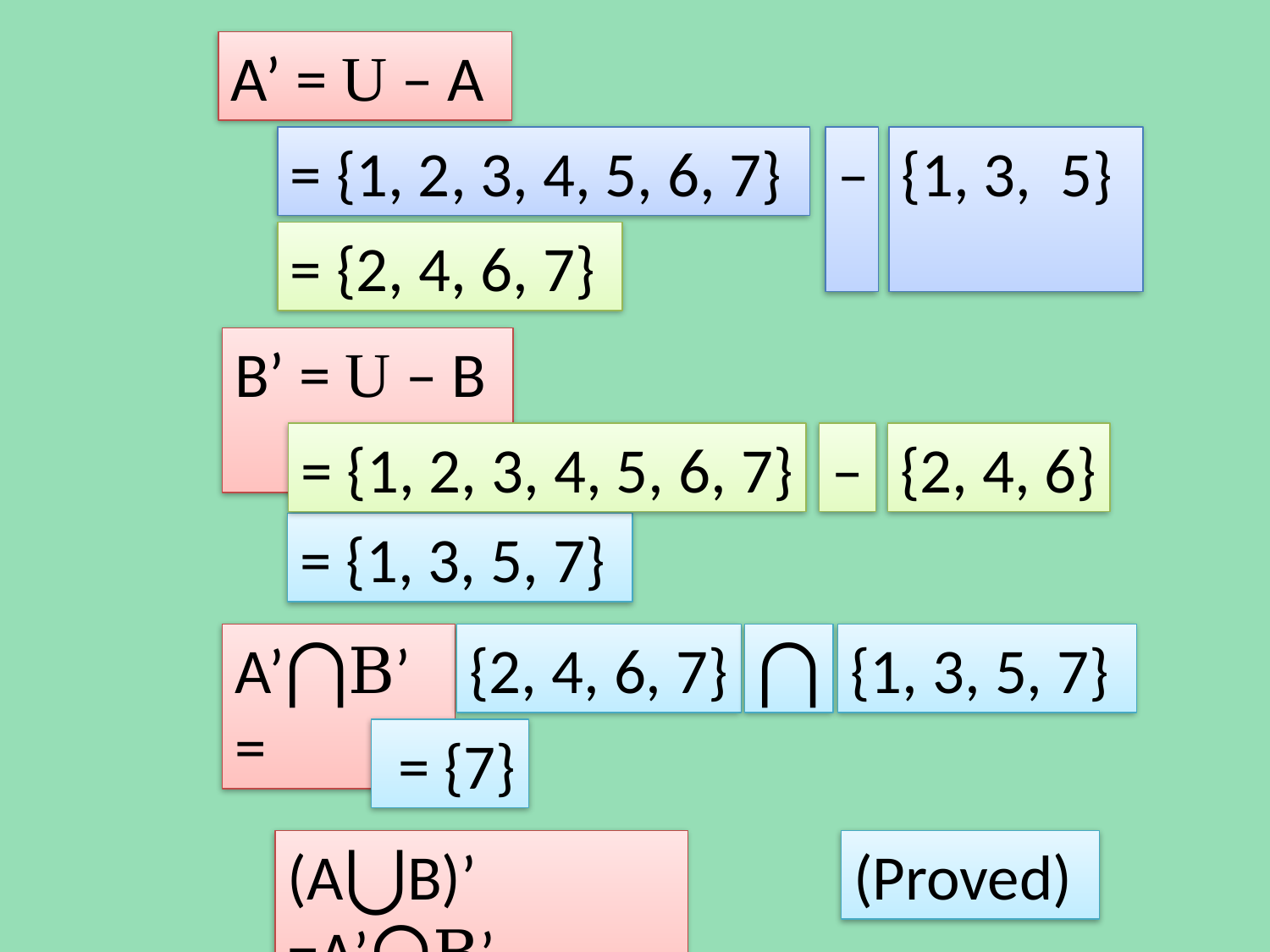

A’ = U – A
= {1, 2, 3, 4, 5, 6, 7}
–
{1, 3,  5}
= {2, 4, 6, 7}
B’ = U – B
= {1, 2, 3, 4, 5, 6, 7}
–
{2, 4, 6}
= {1, 3, 5, 7}
A’⋂B’ =
{2, 4, 6, 7}
⋂
{1, 3, 5, 7}
 = {7}
(Proved)
(A⋃B)’ =A’⋂B’